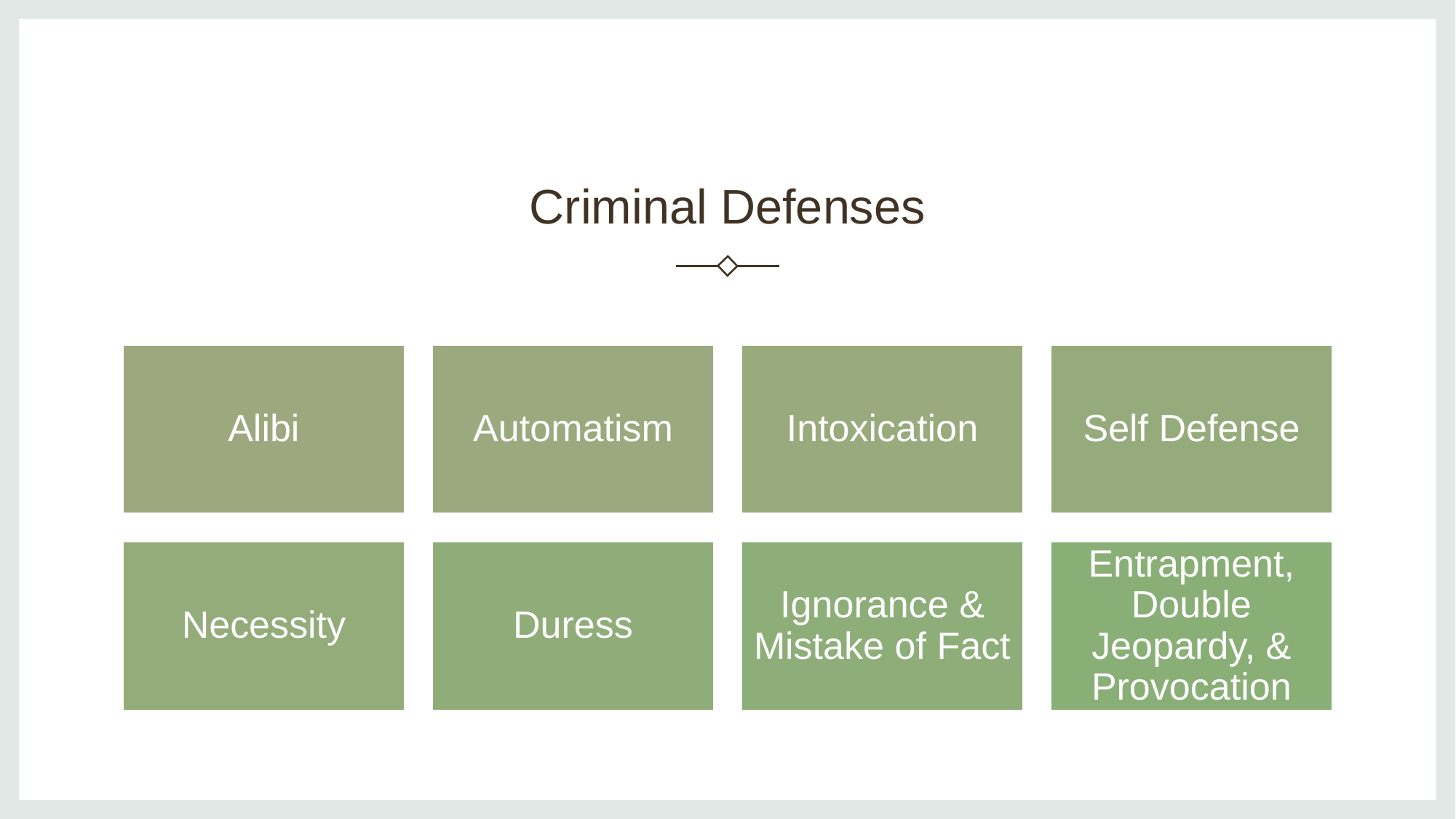

# Criminal Defenses

Alibi
Automatism
Intoxication
Self Defense
Necessity
Duress
Ignorance & Mistake of Fact
Entrapment, Double Jeopardy, & Provocation